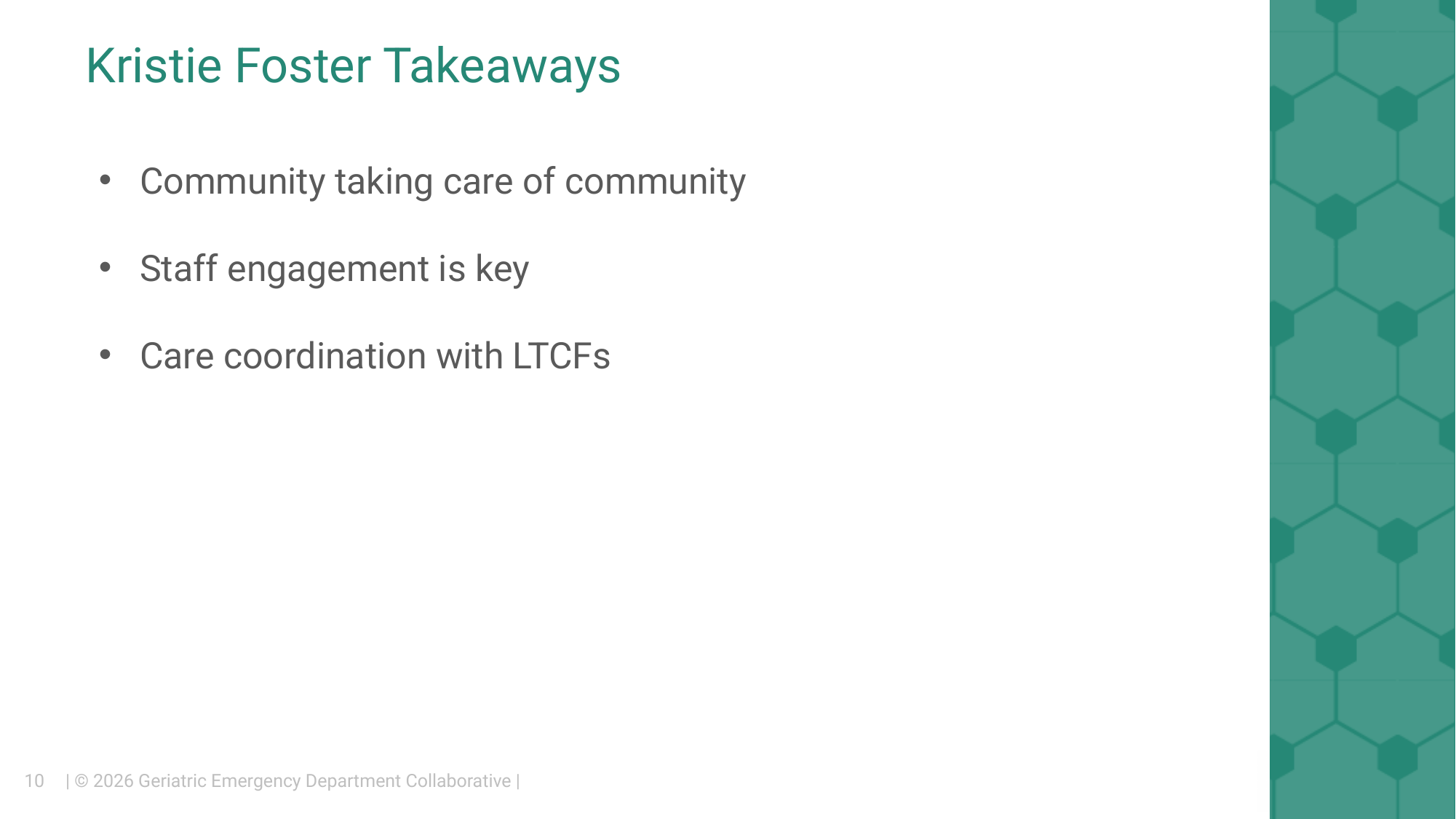

# Kristie Foster Takeaways
Community taking care of community

Staff engagement is key

Care coordination with LTCFs